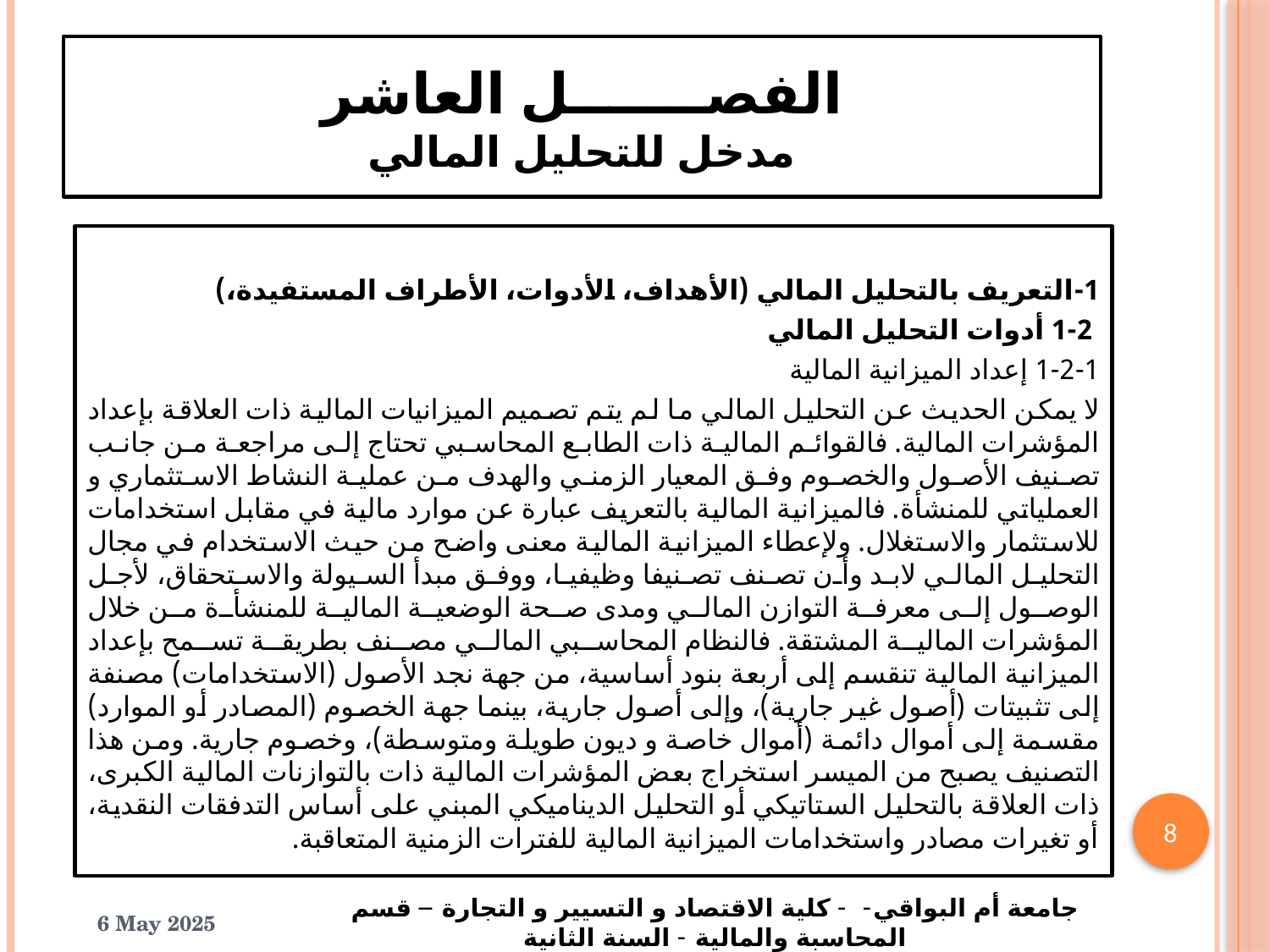

# الفصـــــــل العاشر مدخل للتحليل المالي

1-التعريف بالتحليل المالي (الأهداف، الأدوات، الأطراف المستفيدة،)
 1-2 أدوات التحليل المالي
1-2-1 إعداد الميزانية المالية
لا يمكن الحديث عن التحليل المالي ما لم يتم تصميم الميزانيات المالية ذات العلاقة بإعداد المؤشرات المالية. فالقوائم المالية ذات الطابع المحاسبي تحتاج إلى مراجعة من جانب تصنيف الأصول والخصوم وفق المعيار الزمني والهدف من عملية النشاط الاستثماري و العملياتي للمنشأة. فالميزانية المالية بالتعريف عبارة عن موارد مالية في مقابل استخدامات للاستثمار والاستغلال. ولإعطاء الميزانية المالية معنى واضح من حيث الاستخدام في مجال التحليل المالي لابد وأن تصنف تصنيفا وظيفيا، ووفق مبدأ السيولة والاستحقاق، لأجل الوصول إلى معرفة التوازن المالي ومدى صحة الوضعية المالية للمنشأة من خلال المؤشرات المالية المشتقة. فالنظام المحاسبي المالي مصنف بطريقة تسمح بإعداد الميزانية المالية تنقسم إلى أربعة بنود أساسية، من جهة نجد الأصول (الاستخدامات) مصنفة إلى تثبيتات (أصول غير جارية)، وإلى أصول جارية، بينما جهة الخصوم (المصادر أو الموارد) مقسمة إلى أموال دائمة (أموال خاصة و ديون طويلة ومتوسطة)، وخصوم جارية. ومن هذا التصنيف يصبح من الميسر استخراج بعض المؤشرات المالية ذات بالتوازنات المالية الكبرى، ذات العلاقة بالتحليل الستاتيكي أو التحليل الديناميكي المبني على أساس التدفقات النقدية، أو تغيرات مصادر واستخدامات الميزانية المالية للفترات الزمنية المتعاقبة.
8
جامعة أم البواقي-  - كلية الاقتصاد و التسيير و التجارة – قسم المحاسبة والمالية - السنة الثانية
6 May 2025